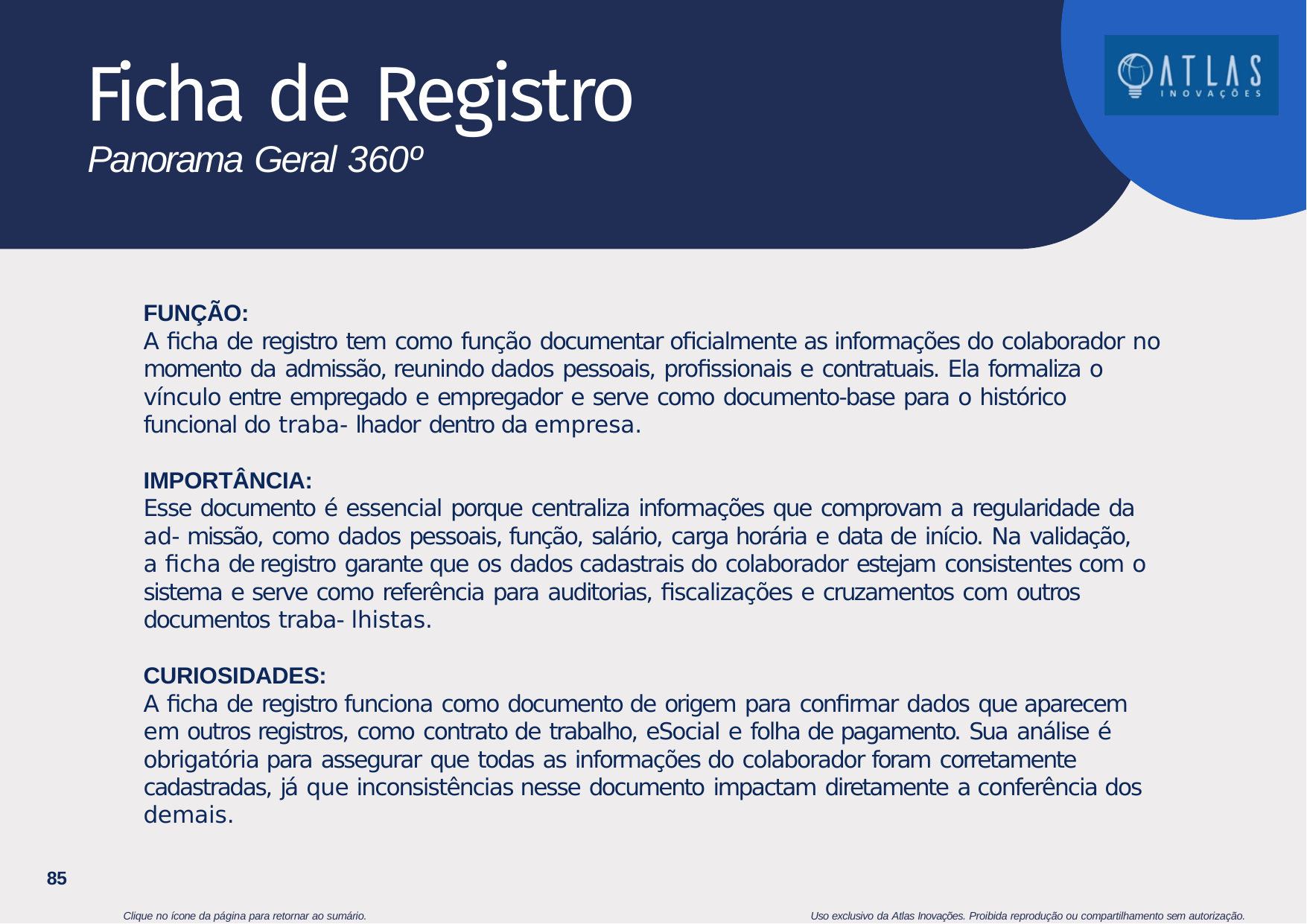

# Ficha de Registro
Panorama Geral 360º
FUNÇÃO:
A ficha de registro tem como função documentar oficialmente as informações do colaborador no momento da admissão, reunindo dados pessoais, profissionais e contratuais. Ela formaliza o vínculo entre empregado e empregador e serve como documento-base para o histórico funcional do traba- lhador dentro da empresa.
IMPORTÂNCIA:
Esse documento é essencial porque centraliza informações que comprovam a regularidade da ad- missão, como dados pessoais, função, salário, carga horária e data de início. Na validação, a ficha de registro garante que os dados cadastrais do colaborador estejam consistentes com o sistema e serve como referência para auditorias, fiscalizações e cruzamentos com outros documentos traba- lhistas.
CURIOSIDADES:
A ficha de registro funciona como documento de origem para confirmar dados que aparecem em outros registros, como contrato de trabalho, eSocial e folha de pagamento. Sua análise é obrigatória para assegurar que todas as informações do colaborador foram corretamente cadastradas, já que inconsistências nesse documento impactam diretamente a conferência dos demais.
85
Clique no ícone da página para retornar ao sumário.
Uso exclusivo da Atlas Inovações. Proibida reprodução ou compartilhamento sem autorização.